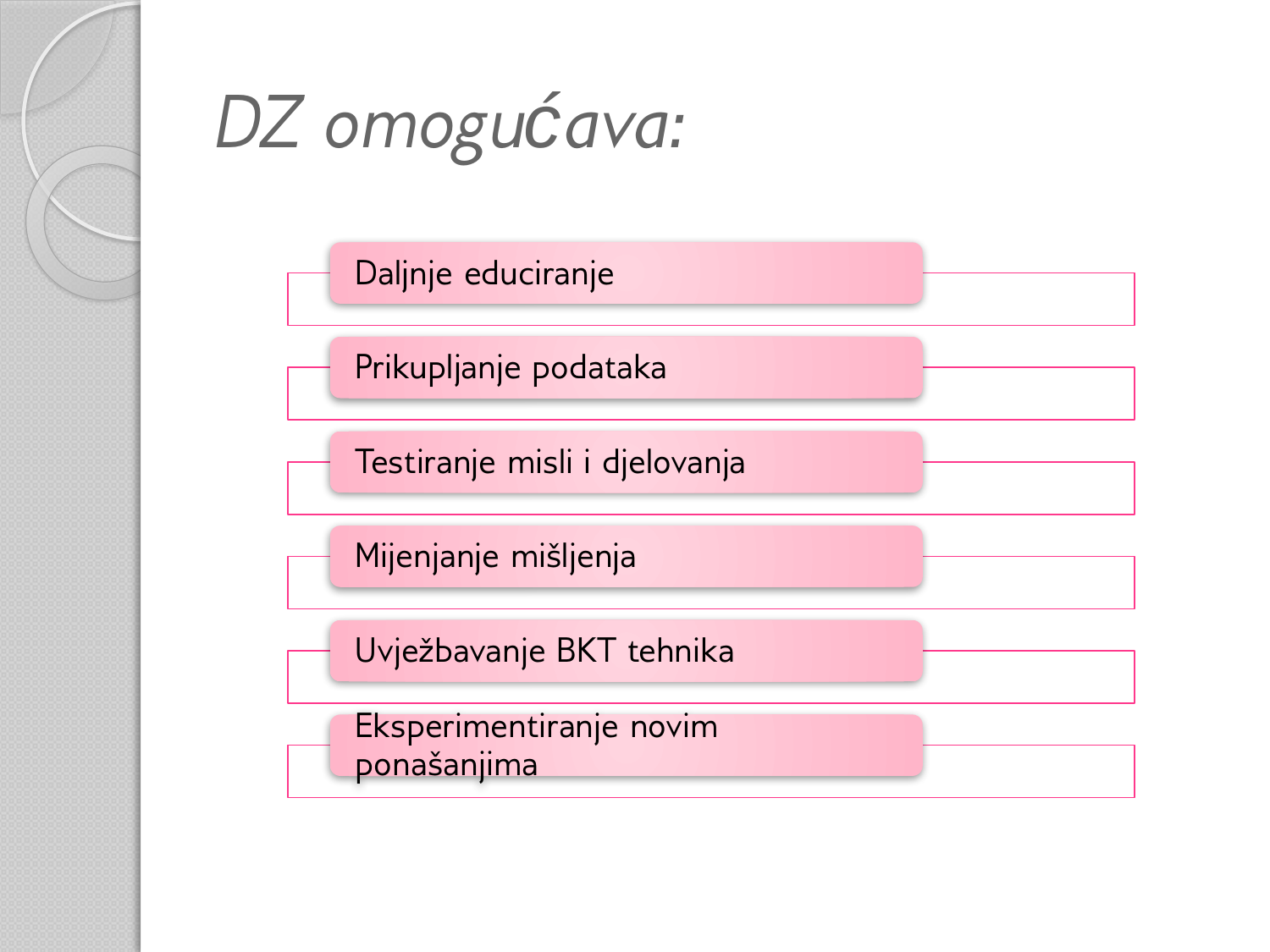

# DZ omogućava:
Daljnje educiranje
Prikupljanje podataka
Testiranje misli i djelovanja
Mijenjanje mišljenja
Uvježbavanje BKT tehnika
Eksperimentiranje novim ponašanjima